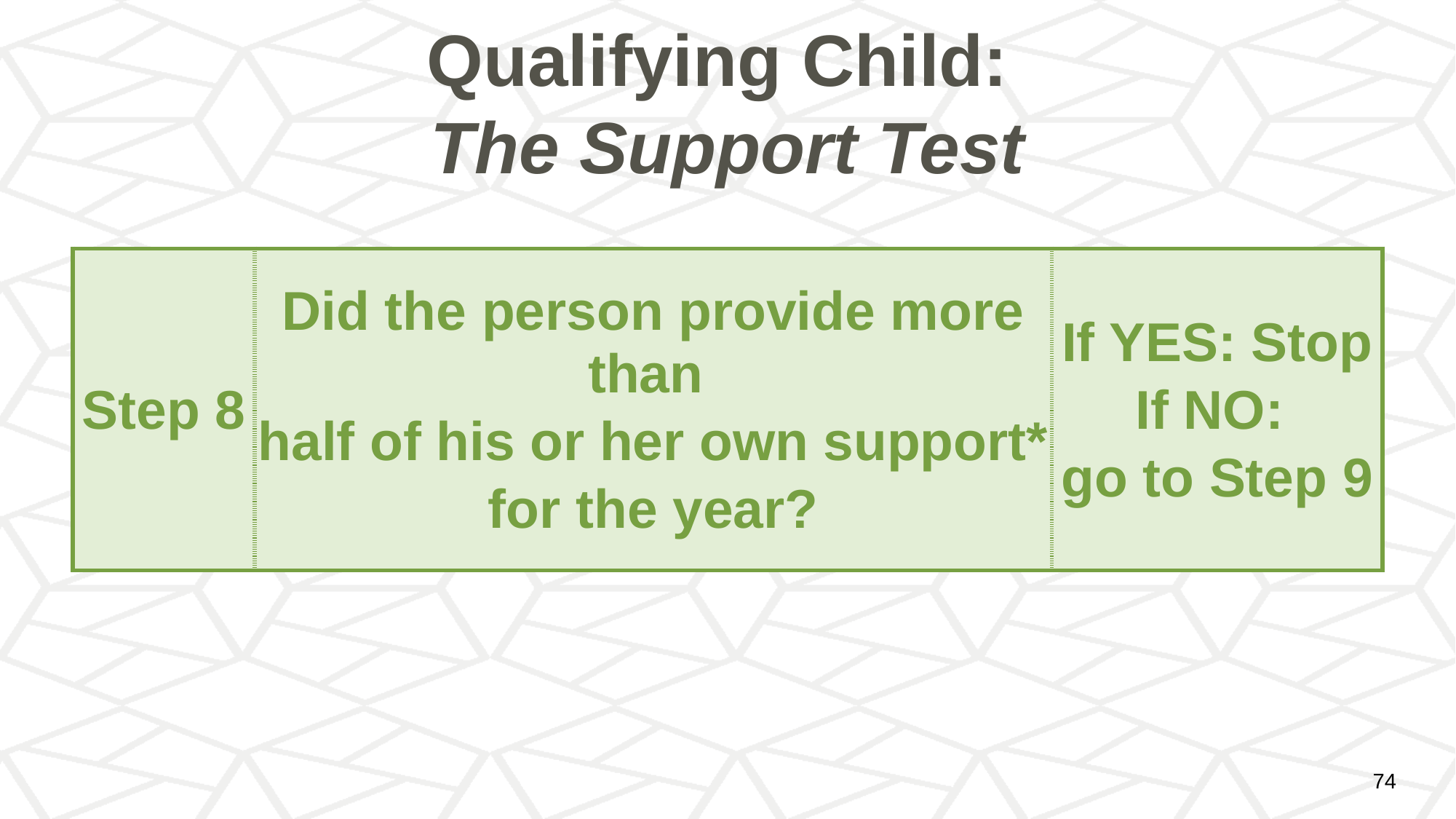

# Qualifying Child: The Support Test
| Step 8 | Did the person provide more than half of his or her own support\* for the year? | If YES: Stop If NO: go to Step 9 |
| --- | --- | --- |
74